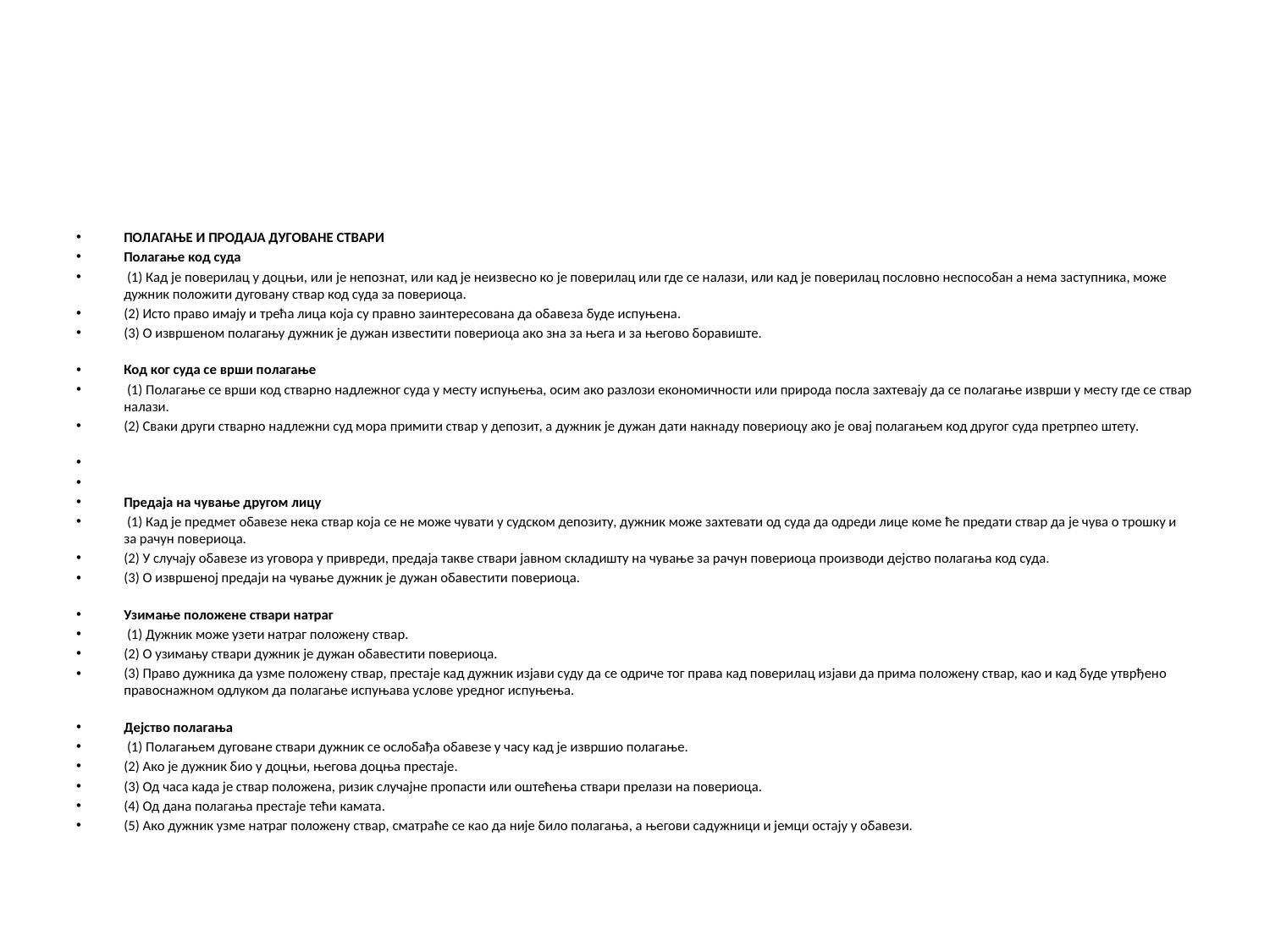

#
ПОЛАГАЊЕ И ПРОДАЈА ДУГОВАНЕ СТВАРИ
Полагање код суда
 (1) Кад је поверилац у доцњи, или је непознат, или кад је неизвесно ко је поверилац или где се налази, или кад је поверилац пословно неспособан а нема заступника, може дужник положити дуговану ствар код суда за повериоца.
(2) Исто право имају и трећа лица која су правно заинтересована да обавеза буде испуњена.
(3) О извршеном полагању дужник је дужан известити повериоца ако зна за њега и за његово боравиште.
Код ког суда се врши полагање
 (1) Полагање се врши код стварно надлежног суда у месту испуњења, осим ако разлози економичности или природа посла захтевају да се полагање изврши у месту где се ствар налази.
(2) Сваки други стварно надлежни суд мора примити ствар у депозит, а дужник је дужан дати накнаду повериоцу ако је овај полагањем код другог суда претрпео штету.

Предаја на чување другом лицу
 (1) Кад је предмет обавезе нека ствар која се не може чувати у судском депозиту, дужник може захтевати од суда да одреди лице коме ће предати ствар да је чува о трошку и за рачун повериоца.
(2) У случају обавезе из уговора у привреди, предаја такве ствари јавном складишту на чување за рачун повериоца производи дејство полагања код суда.
(3) О извршеној предаји на чување дужник је дужан обавестити повериоца.
Узимање положене ствари натраг
 (1) Дужник може узети натраг положену ствар.
(2) О узимању ствари дужник је дужан обавестити повериоца.
(3) Право дужника да узме положену ствар, престаје кад дужник изјави суду да се одриче тог права кад поверилац изјави да прима положену ствар, као и кад буде утврђено правоснажном одлуком да полагање испуњава услове уредног испуњења.
Дејство полагања
 (1) Полагањем дуговане ствари дужник се ослобађа обавезе у часу кад је извршио полагање.
(2) Ако је дужник био у доцњи, његова доцња престаје.
(3) Од часа када је ствар положена, ризик случајне пропасти или оштећења ствари прелази на повериоца.
(4) Од дана полагања престаје тећи камата.
(5) Ако дужник узме натраг положену ствар, сматраће се као да није било полагања, а његови садужници и јемци остају у обавези.